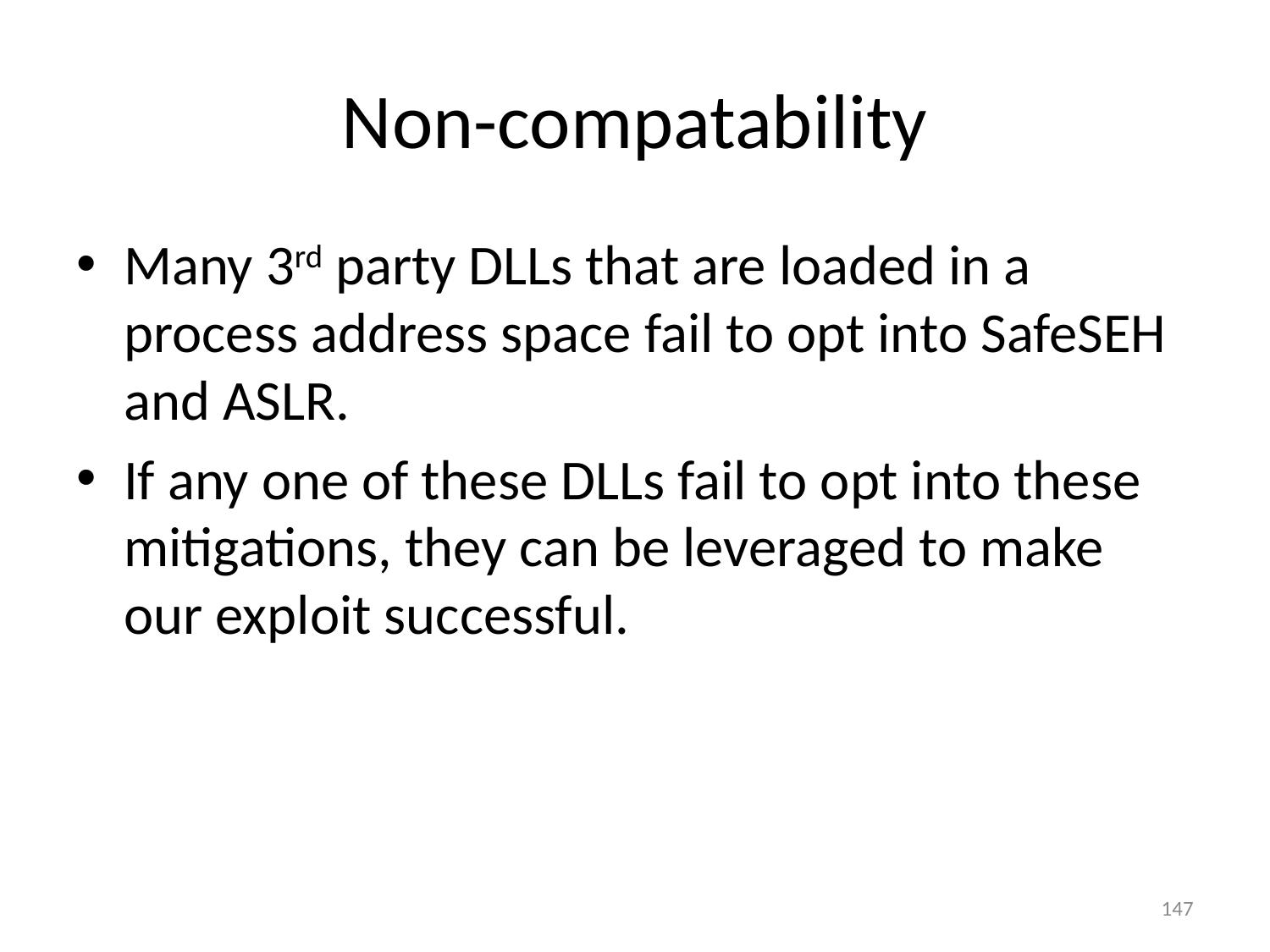

# Non-compatability
Many 3rd party DLLs that are loaded in a process address space fail to opt into SafeSEH and ASLR.
If any one of these DLLs fail to opt into these mitigations, they can be leveraged to make our exploit successful.
147